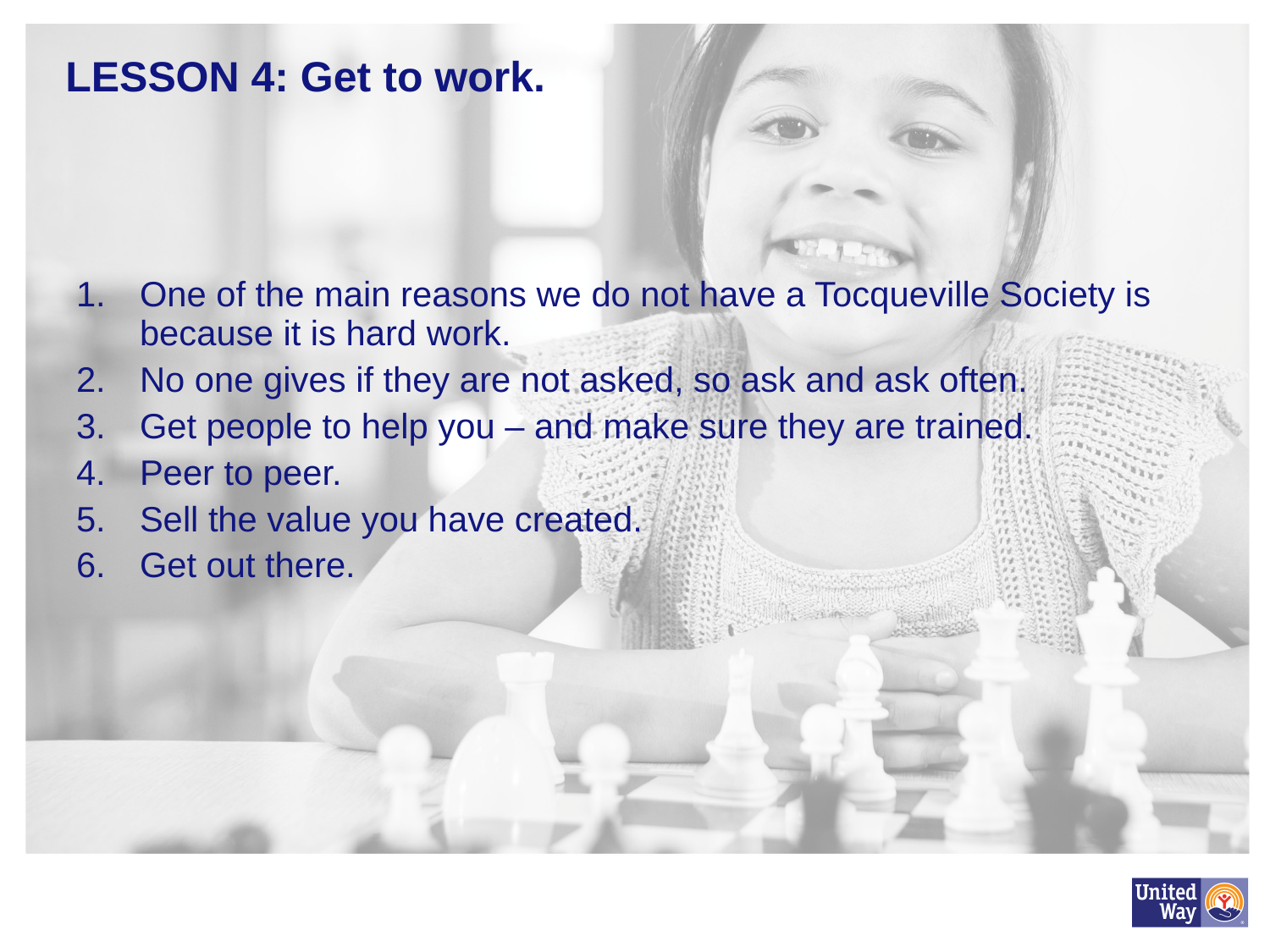

LESSON 4: Get to work.

One of the main reasons we do not have a Tocqueville Society is because it is hard work.
No one gives if they are not asked, so ask and ask often.
Get people to help you – and make sure they are trained.
Peer to peer.
Sell the value you have created.
Get out there.